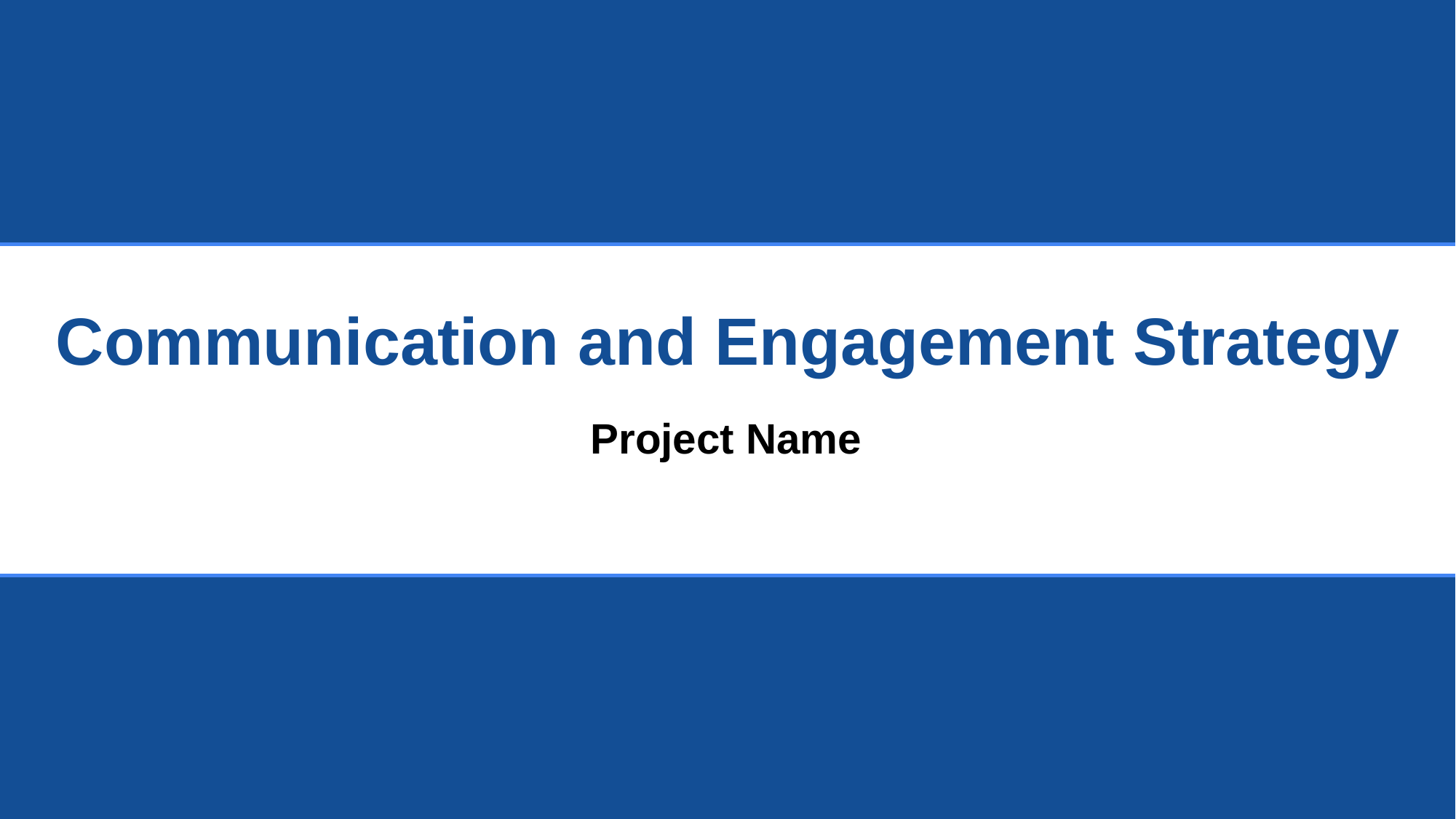

# Communication and Engagement Strategy
Project Name